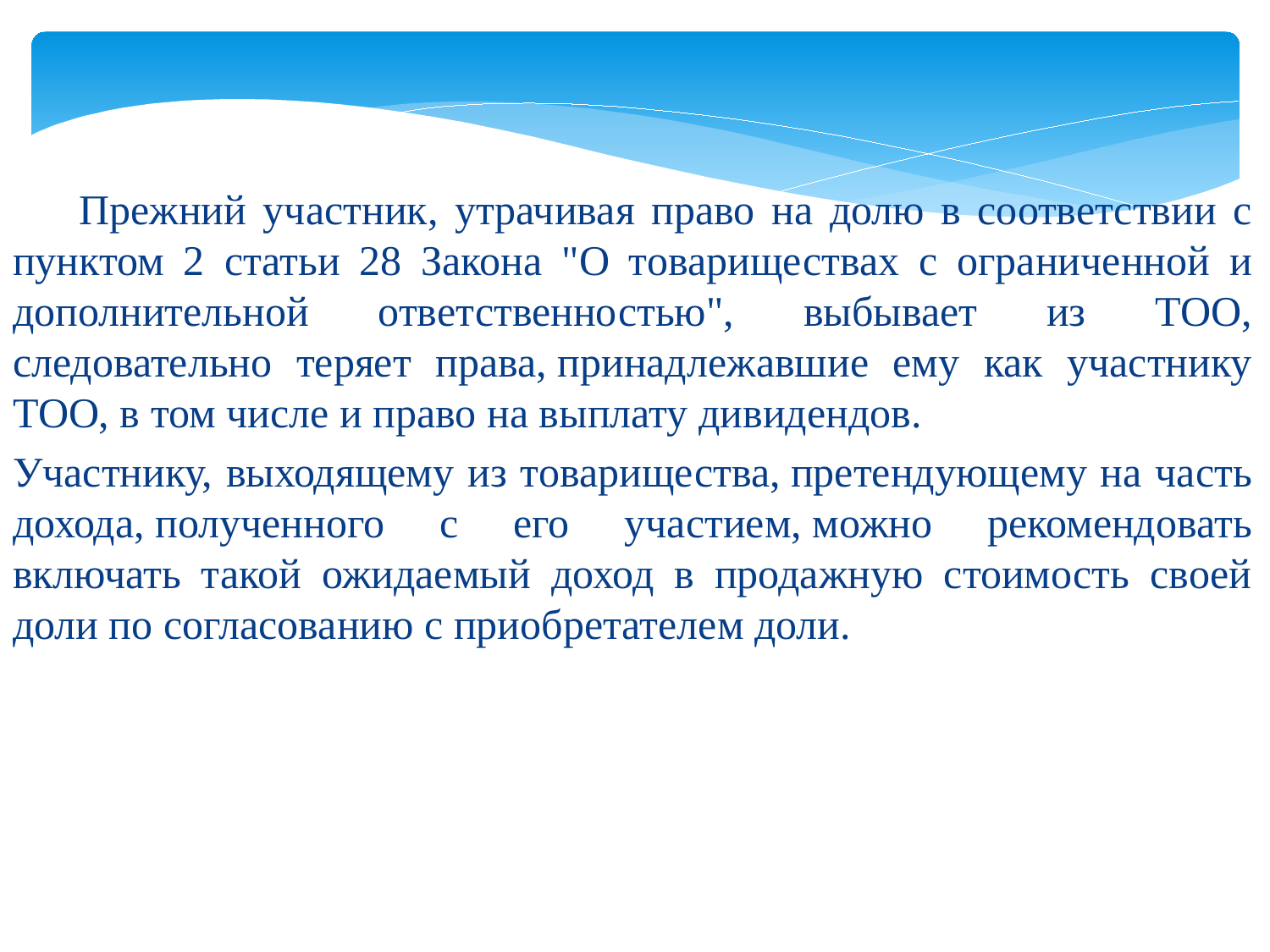

Прежний участник, утрачивая право на долю в соответствии с пунктом 2 статьи 28 Закона "О товариществах с ограниченной и дополнительной ответственностью", выбывает из ТОО, следовательно теряет права, принадлежавшие ему как участнику ТОО, в том числе и право на выплату дивидендов.
Участнику, выходящему из товарищества, претендующему на часть дохода, полученного с его участием, можно рекомендовать включать такой ожидаемый доход в продажную стоимость своей доли по согласованию с приобретателем доли.